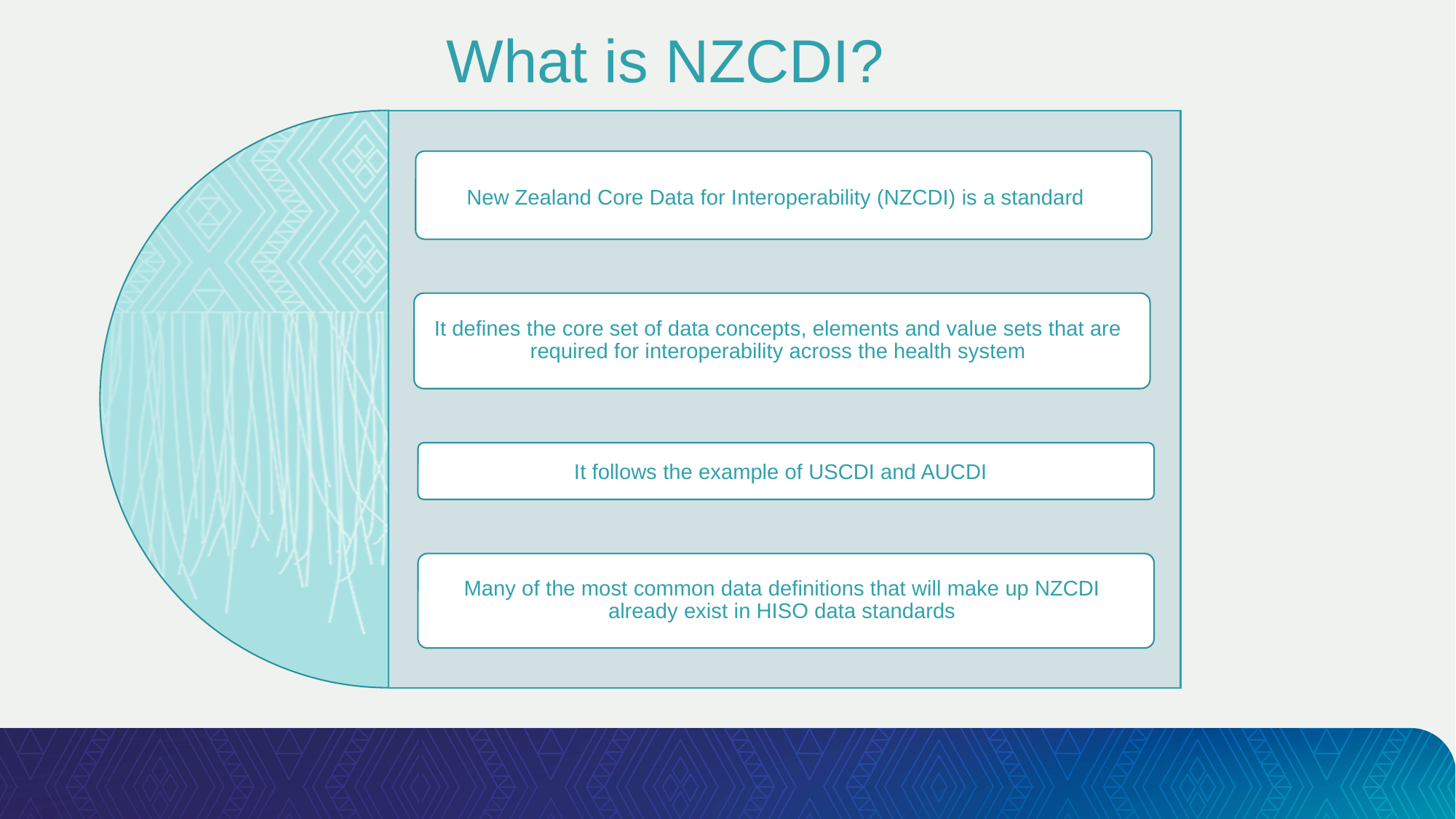

# What is NZCDI?

New Zealand Core Data for Interoperability (NZCDI) is a standard

It defines the core set of data concepts, elements and value sets that are required for interoperability across the health system

It follows the example of USCDI and AUCDI

Many of the most common data definitions that will make up NZCDI already exist in HISO data standards